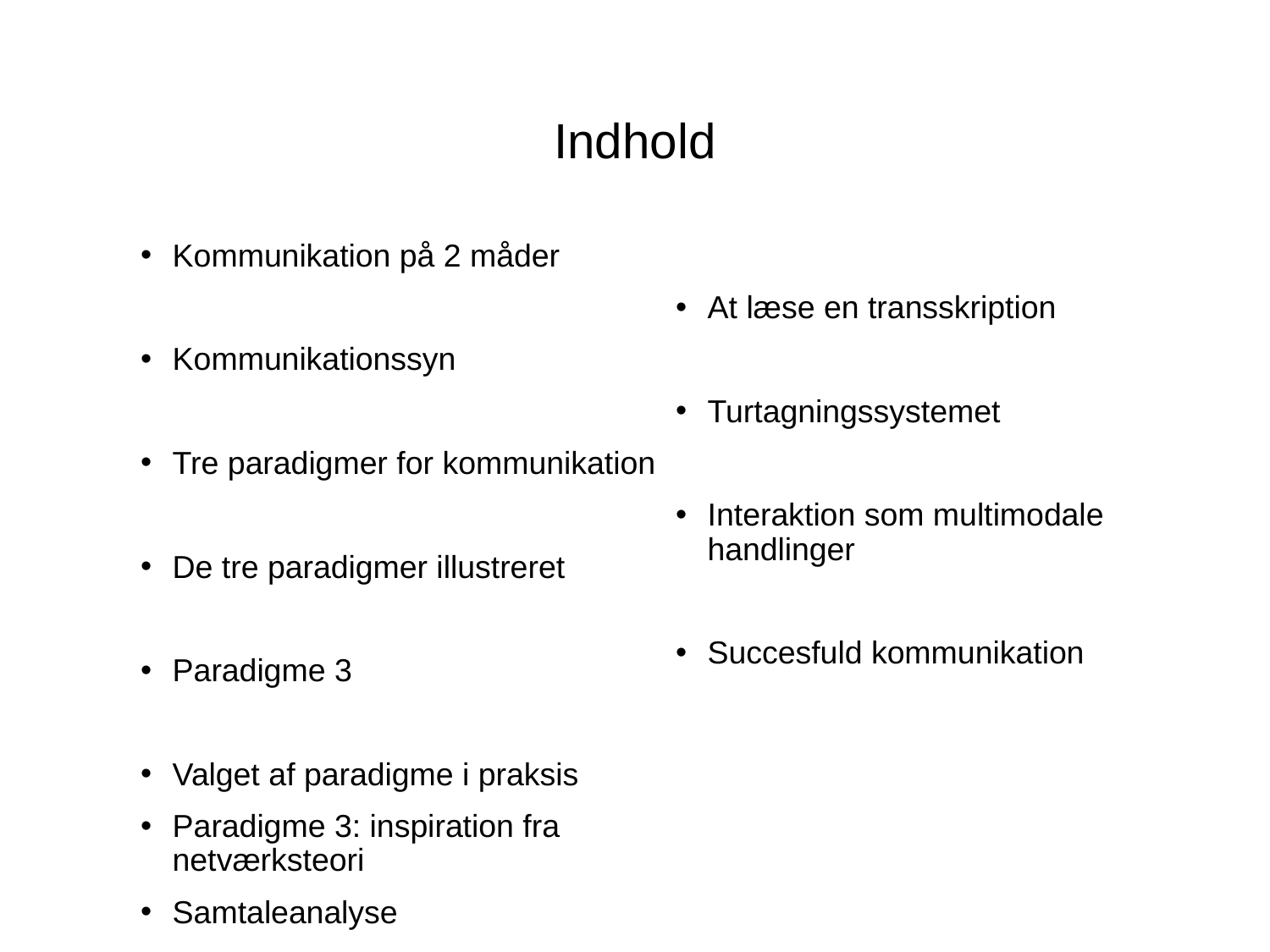

# Indhold
Kommunikation på 2 måder

Kommunikationssyn

Tre paradigmer for kommunikation

De tre paradigmer illustreret

Paradigme 3

Valget af paradigme i praksis
Paradigme 3: inspiration fra netværksteori
Samtaleanalyse

Eksempel på en transskription

At læse en transskription

Turtagningssystemet

Interaktion som multimodale handlinger

Succesfuld kommunikation